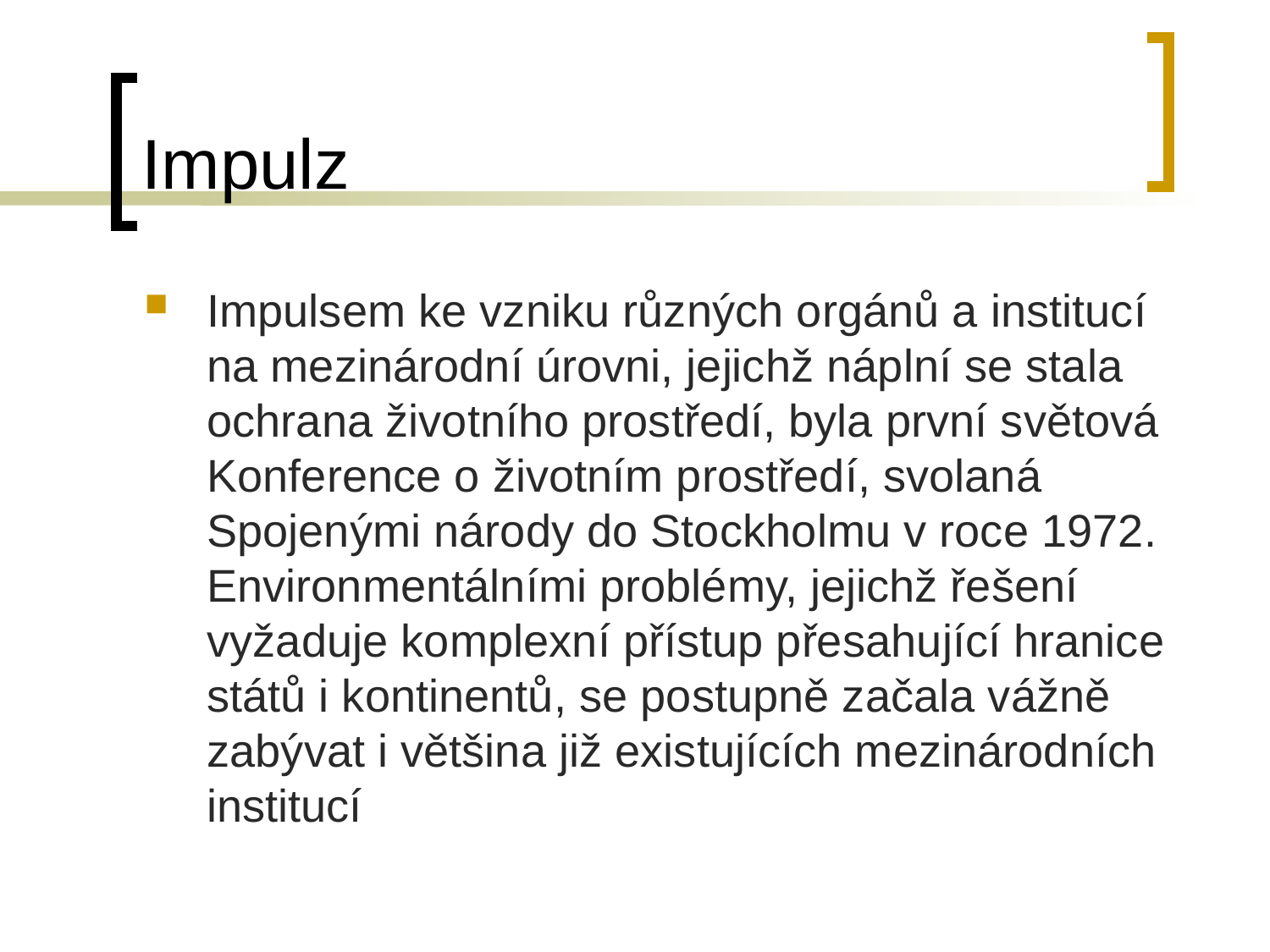

# Impulz
Impulsem ke vzniku různých orgánů a institucí na mezinárodní úrovni, jejichž náplní se stala ochrana životního prostředí, byla první světová Konference o životním prostředí, svolaná Spojenými národy do Stockholmu v roce 1972. Environmentálními problémy, jejichž řešení vyžaduje komplexní přístup přesahující hranice států i kontinentů, se postupně začala vážně zabývat i většina již existujících mezinárodních institucí